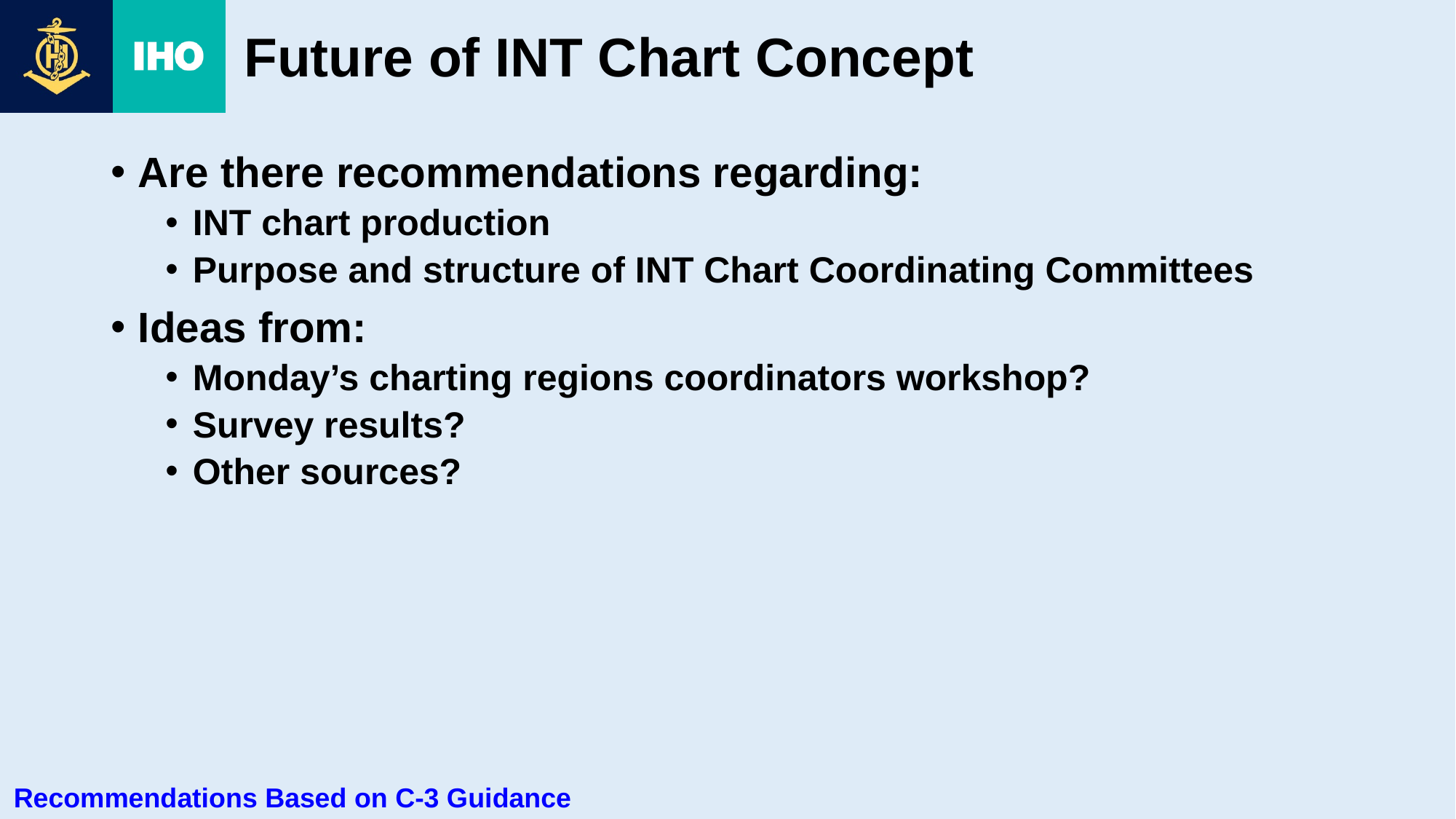

# Future of INT Chart Concept
Are there recommendations regarding:
INT chart production
Purpose and structure of INT Chart Coordinating Committees
Ideas from:
Monday’s charting regions coordinators workshop?
Survey results?
Other sources?
Recommendations Based on C-3 Guidance